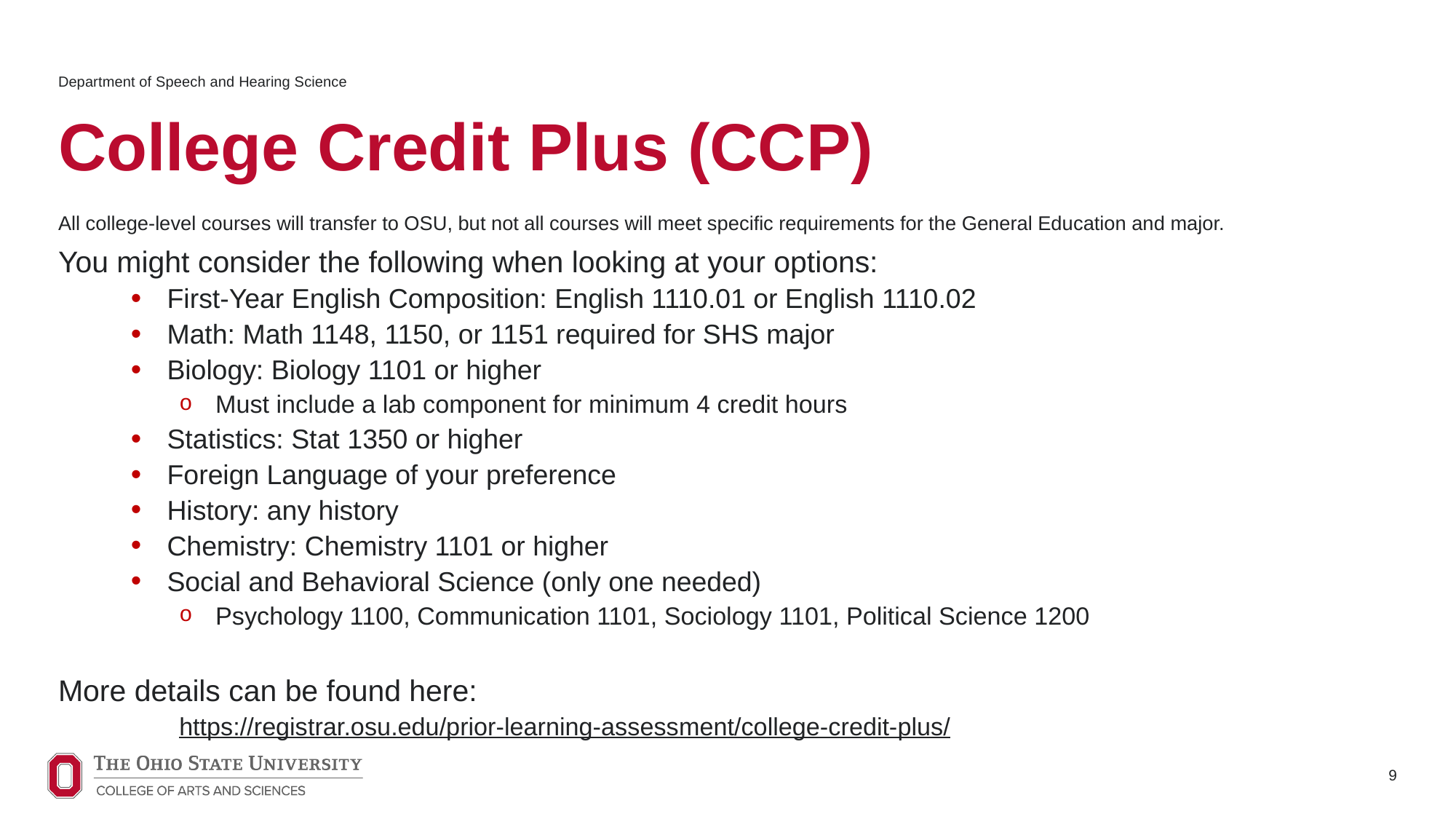

Department of Speech and Hearing Science
# College Credit Plus (CCP)
All college-level courses will transfer to OSU, but not all courses will meet specific requirements for the General Education and major.
You might consider the following when looking at your options:
First-Year English Composition: English 1110.01 or English 1110.02
Math: Math 1148, 1150, or 1151 required for SHS major
Biology: Biology 1101 or higher
Must include a lab component for minimum 4 credit hours
Statistics: Stat 1350 or higher
Foreign Language of your preference
History: any history
Chemistry: Chemistry 1101 or higher
Social and Behavioral Science (only one needed)
Psychology 1100, Communication 1101, Sociology 1101, Political Science 1200

More details can be found here:
https://registrar.osu.edu/prior-learning-assessment/college-credit-plus/
9